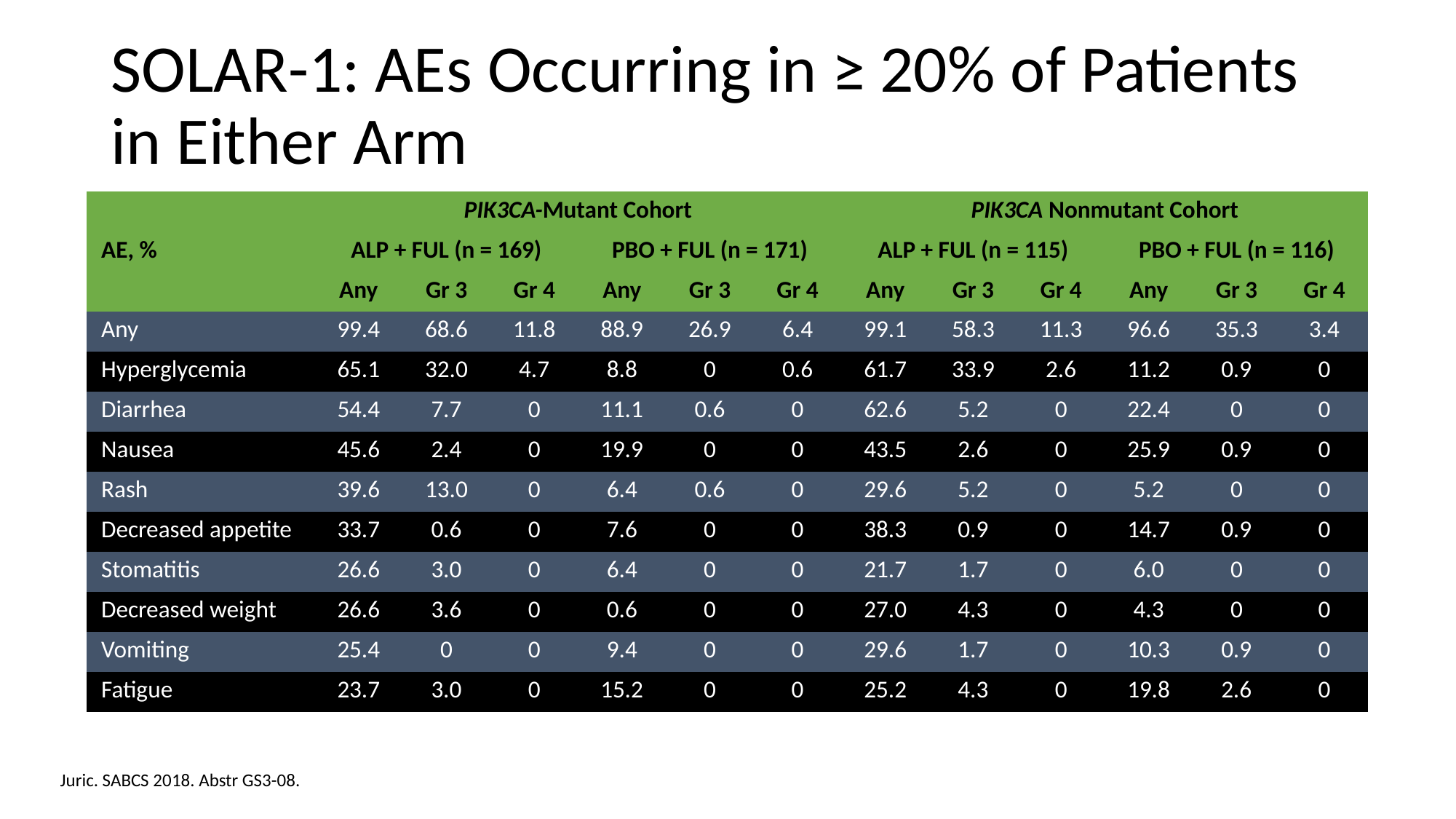

# SOLAR-1: AEs Occurring in ≥ 20% of Patients in Either Arm
| AE, % | PIK3CA-Mutant Cohort |  |  |  |  |  | PIK3CA Nonmutant Cohort |  |  |  |  |  |
| --- | --- | --- | --- | --- | --- | --- | --- | --- | --- | --- | --- | --- |
|  | ALP + FUL (n = 169) |  |  | PBO + FUL (n = 171) |  |  | ALP + FUL (n = 115) |  |  | PBO + FUL (n = 116) |  |  |
|  | Any | Gr 3 | Gr 4 | Any | Gr 3 | Gr 4 | Any | Gr 3 | Gr 4 | Any | Gr 3 | Gr 4 |
| Any | 99.4 | 68.6 | 11.8 | 88.9 | 26.9 | 6.4 | 99.1 | 58.3 | 11.3 | 96.6 | 35.3 | 3.4 |
| Hyperglycemia | 65.1 | 32.0 | 4.7 | 8.8 | 0 | 0.6 | 61.7 | 33.9 | 2.6 | 11.2 | 0.9 | 0 |
| Diarrhea | 54.4 | 7.7 | 0 | 11.1 | 0.6 | 0 | 62.6 | 5.2 | 0 | 22.4 | 0 | 0 |
| Nausea | 45.6 | 2.4 | 0 | 19.9 | 0 | 0 | 43.5 | 2.6 | 0 | 25.9 | 0.9 | 0 |
| Rash | 39.6 | 13.0 | 0 | 6.4 | 0.6 | 0 | 29.6 | 5.2 | 0 | 5.2 | 0 | 0 |
| Decreased appetite | 33.7 | 0.6 | 0 | 7.6 | 0 | 0 | 38.3 | 0.9 | 0 | 14.7 | 0.9 | 0 |
| Stomatitis | 26.6 | 3.0 | 0 | 6.4 | 0 | 0 | 21.7 | 1.7 | 0 | 6.0 | 0 | 0 |
| Decreased weight | 26.6 | 3.6 | 0 | 0.6 | 0 | 0 | 27.0 | 4.3 | 0 | 4.3 | 0 | 0 |
| Vomiting | 25.4 | 0 | 0 | 9.4 | 0 | 0 | 29.6 | 1.7 | 0 | 10.3 | 0.9 | 0 |
| Fatigue | 23.7 | 3.0 | 0 | 15.2 | 0 | 0 | 25.2 | 4.3 | 0 | 19.8 | 2.6 | 0 |
Juric. SABCS 2018. Abstr GS3-08.